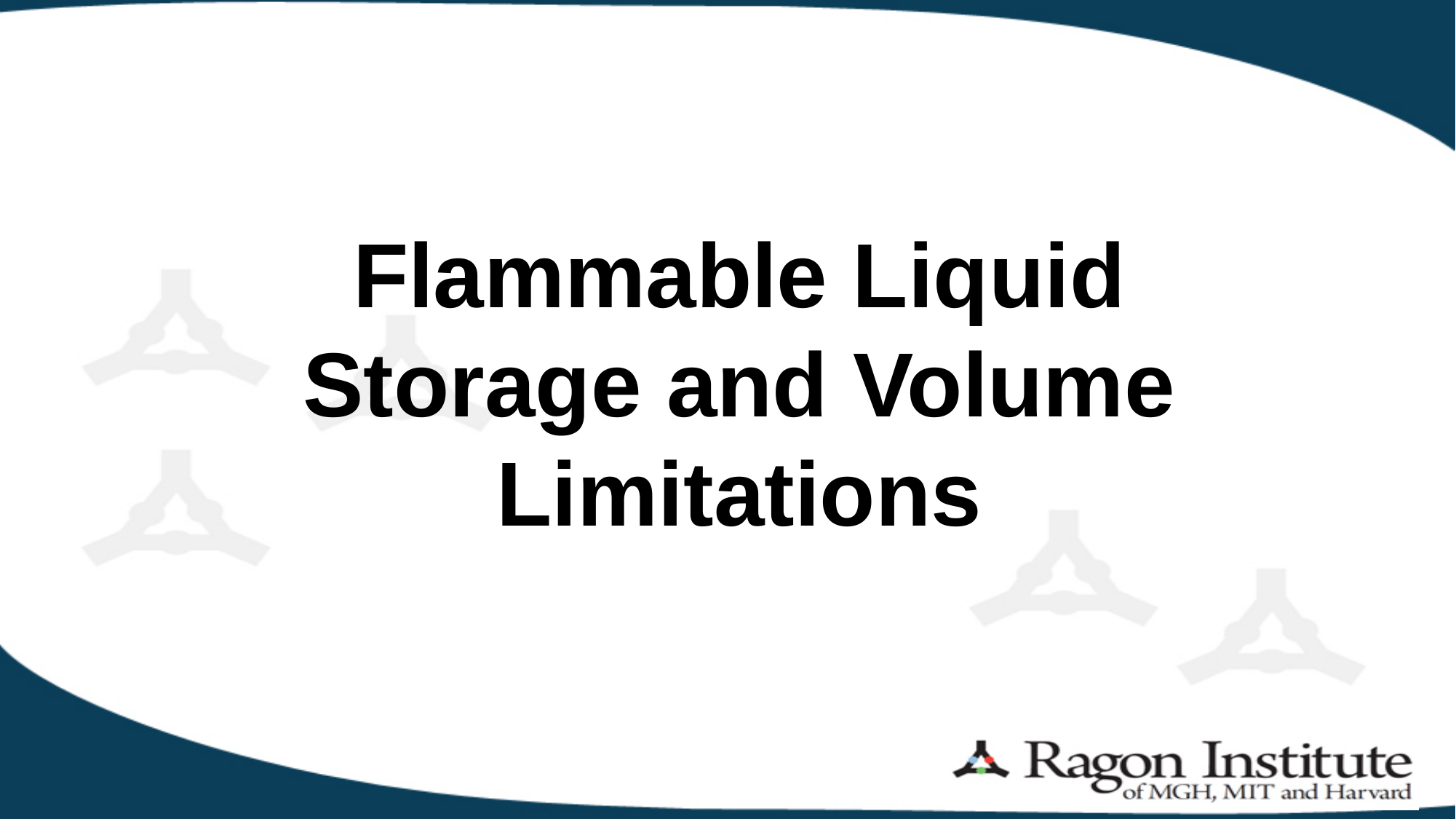

# Flammable Liquid Storage and Volume Limitations